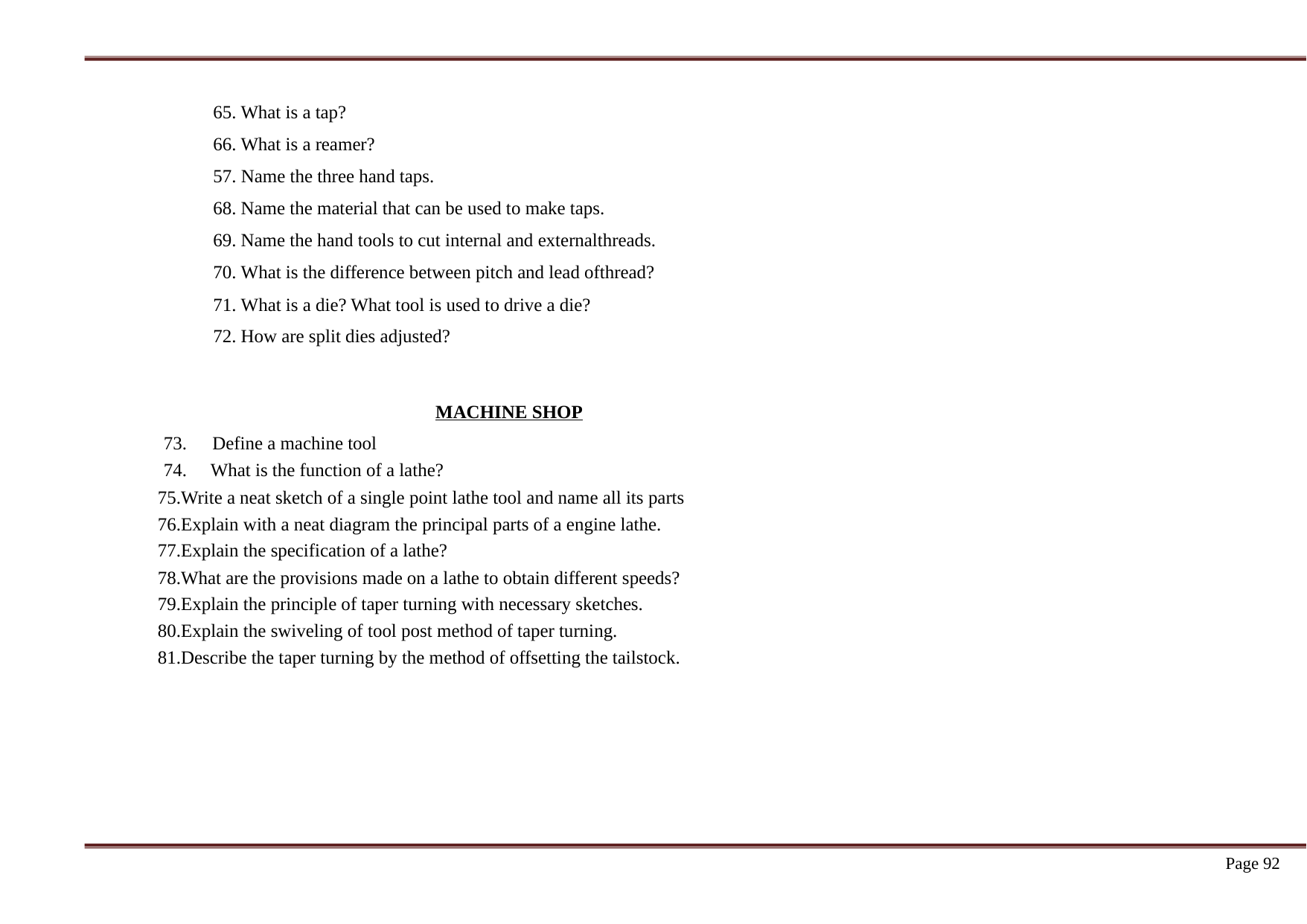

65. What is a tap?
66. What is a reamer?
57. Name the three hand taps.
Name the material that can be used to make taps.
Name the hand tools to cut internal and externalthreads.
What is the difference between pitch and lead ofthread?
What is a die? What tool is used to drive a die?
How are split dies adjusted?

MACHINE SHOP
Define a machine tool
What is the function of a lathe?
Write a neat sketch of a single point lathe tool and name all its parts
Explain with a neat diagram the principal parts of a engine lathe.
Explain the specification of a lathe?
What are the provisions made on a lathe to obtain different speeds?
Explain the principle of taper turning with necessary sketches.
Explain the swiveling of tool post method of taper turning.
Describe the taper turning by the method of offsetting the tailstock.

Page 92